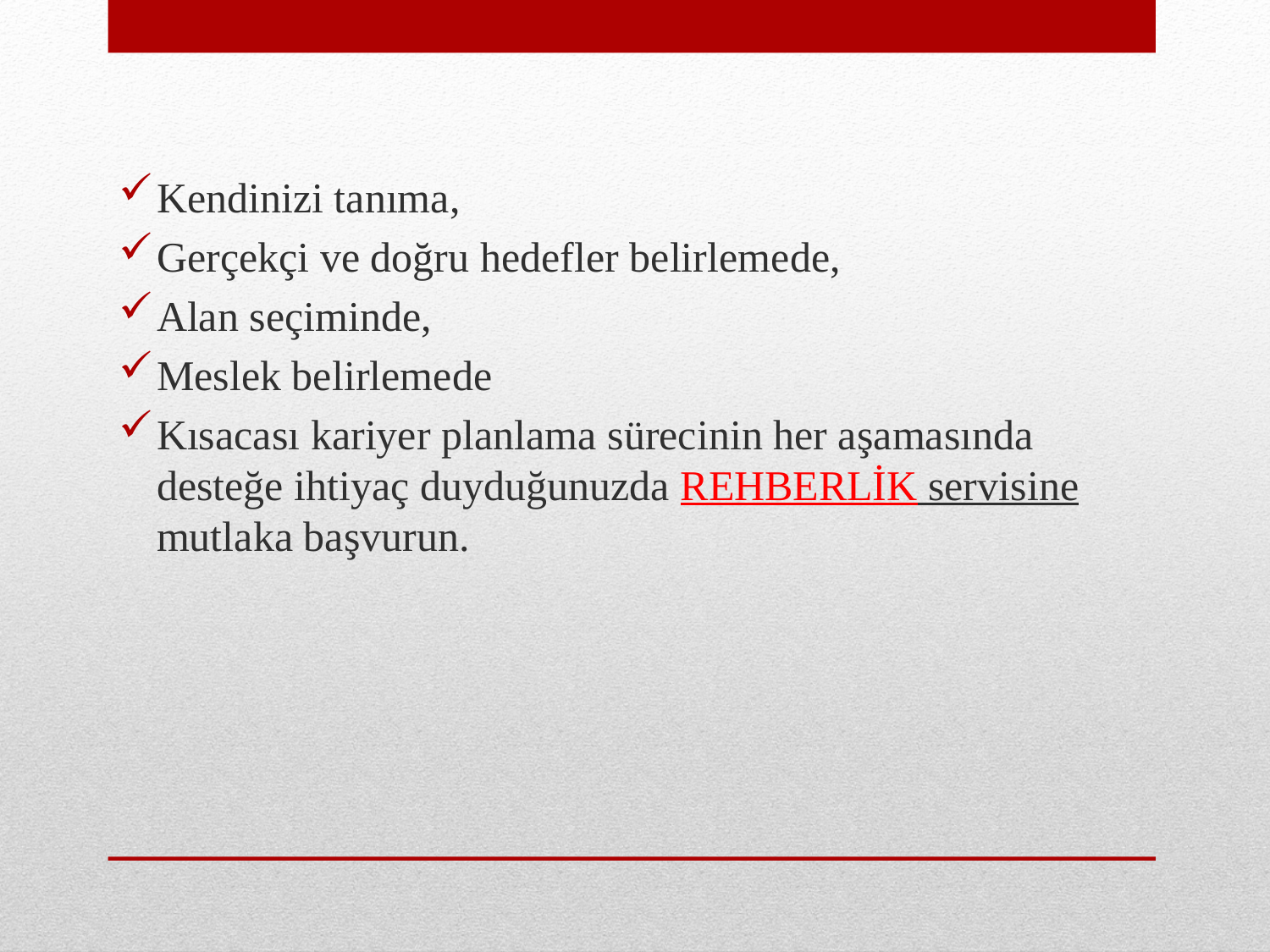

Kendinizi tanıma,
Gerçekçi ve doğru hedefler belirlemede,
Alan seçiminde,
Meslek belirlemede
Kısacası kariyer planlama sürecinin her aşamasında desteğe ihtiyaç duyduğunuzda REHBERLİK servisine mutlaka başvurun.
#